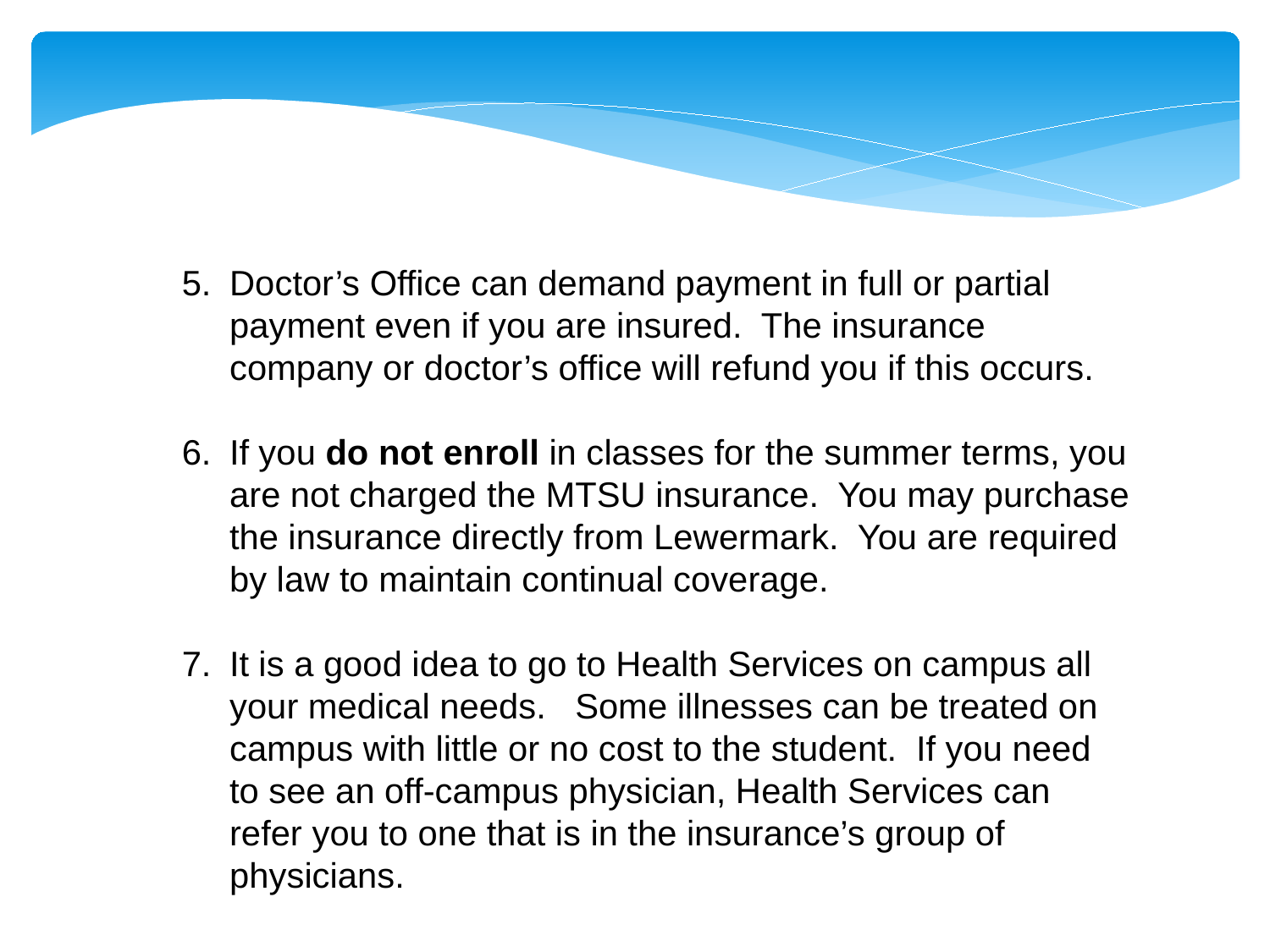

Doctor’s Office can demand payment in full or partial payment even if you are insured.  The insurance company or doctor’s office will refund you if this occurs.

If you do not enroll in classes for the summer terms, you are not charged the MTSU insurance.  You may purchase the insurance directly from Lewermark.  You are required by law to maintain continual coverage.

It is a good idea to go to Health Services on campus all your medical needs.   Some illnesses can be treated on campus with little or no cost to the student.  If you need to see an off-campus physician, Health Services can refer you to one that is in the insurance’s group of physicians.